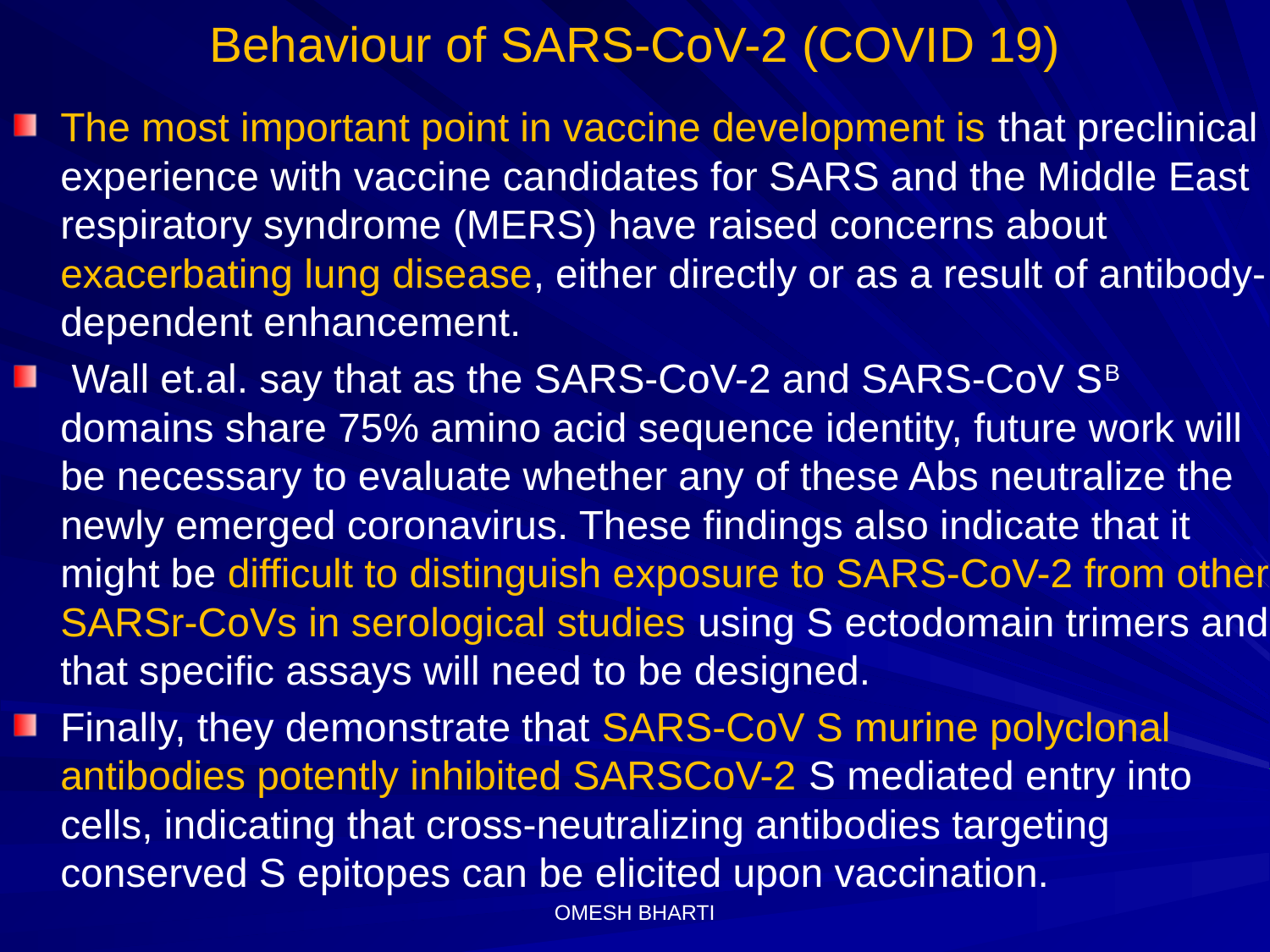

# Behaviour of SARS-CoV-2 (COVID 19)
The most important point in vaccine development is that preclinical experience with vaccine candidates for SARS and the Middle East respiratory syndrome (MERS) have raised concerns about exacerbating lung disease, either directly or as a result of antibody-dependent enhancement.
 Wall et.al. say that as the SARS-CoV-2 and SARS-CoV SB domains share 75% amino acid sequence identity, future work will be necessary to evaluate whether any of these Abs neutralize the newly emerged coronavirus. These findings also indicate that it might be difficult to distinguish exposure to SARS-CoV-2 from other SARSr-CoVs in serological studies using S ectodomain trimers and that specific assays will need to be designed.
Finally, they demonstrate that SARS-CoV S murine polyclonal antibodies potently inhibited SARSCoV-2 S mediated entry into cells, indicating that cross-neutralizing antibodies targeting conserved S epitopes can be elicited upon vaccination.

OMESH BHARTI